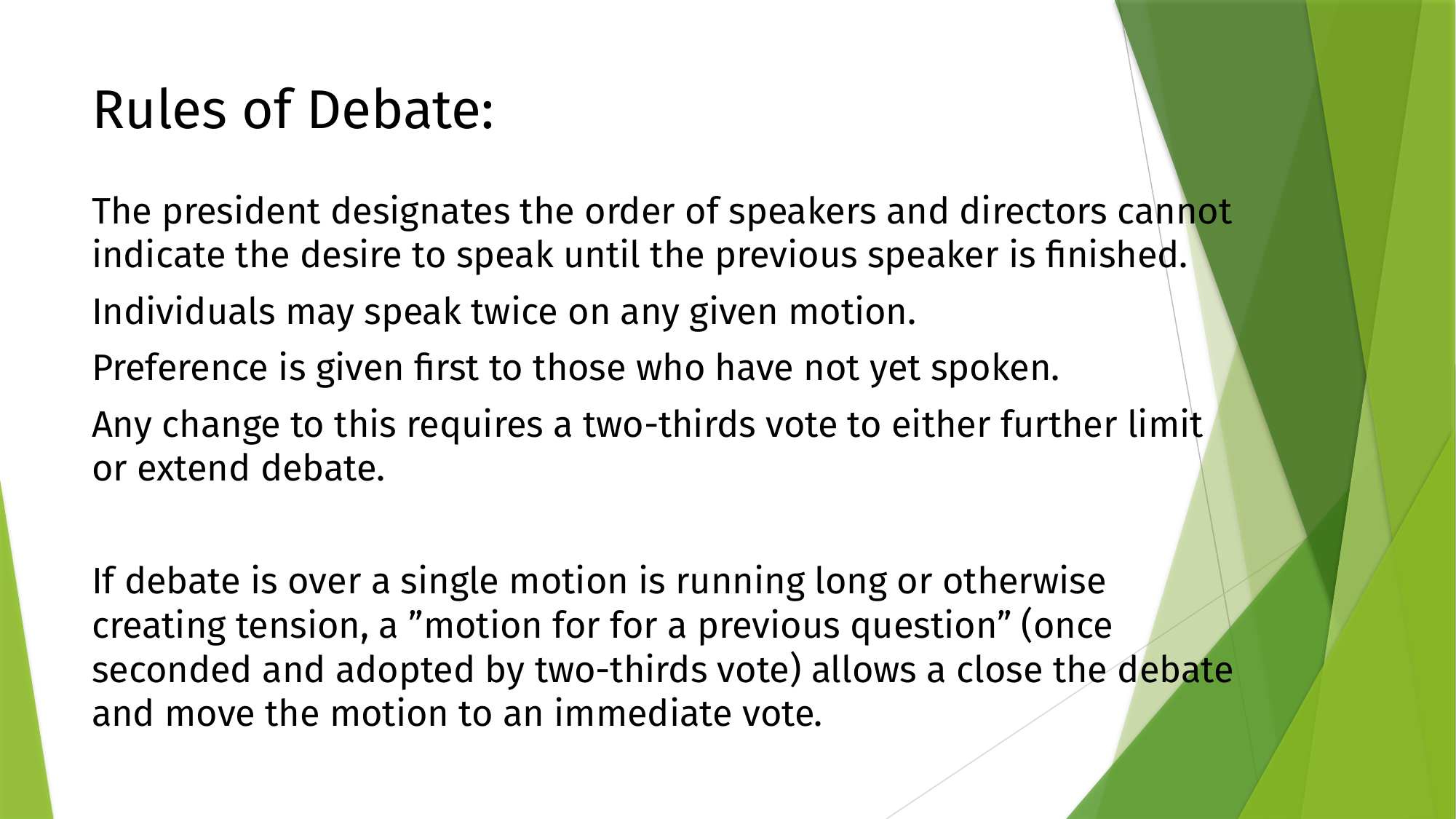

# Rules of Debate:
The president designates the order of speakers and directors cannot indicate the desire to speak until the previous speaker is finished.
Individuals may speak twice on any given motion.
Preference is given first to those who have not yet spoken.
Any change to this requires a two-thirds vote to either further limit or extend debate.

If debate is over a single motion is running long or otherwise creating tension, a ”motion for for a previous question” (once seconded and adopted by two-thirds vote) allows a close the debate and move the motion to an immediate vote.